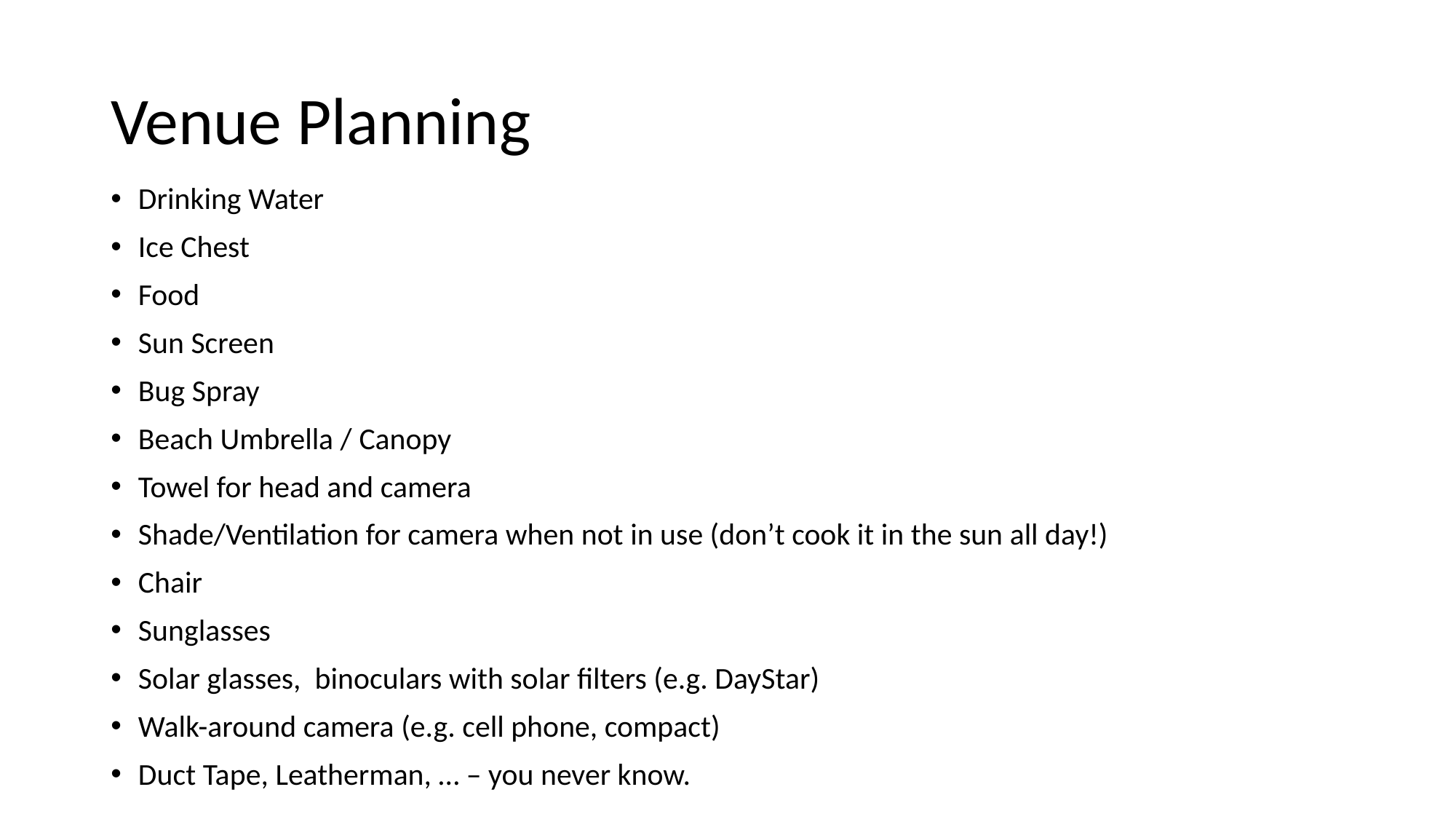

# Venue Planning
Drinking Water
Ice Chest
Food
Sun Screen
Bug Spray
Beach Umbrella / Canopy
Towel for head and camera
Shade/Ventilation for camera when not in use (don’t cook it in the sun all day!)
Chair
Sunglasses
Solar glasses,  binoculars with solar filters (e.g. DayStar)
Walk-around camera (e.g. cell phone, compact)
Duct Tape, Leatherman, … – you never know.